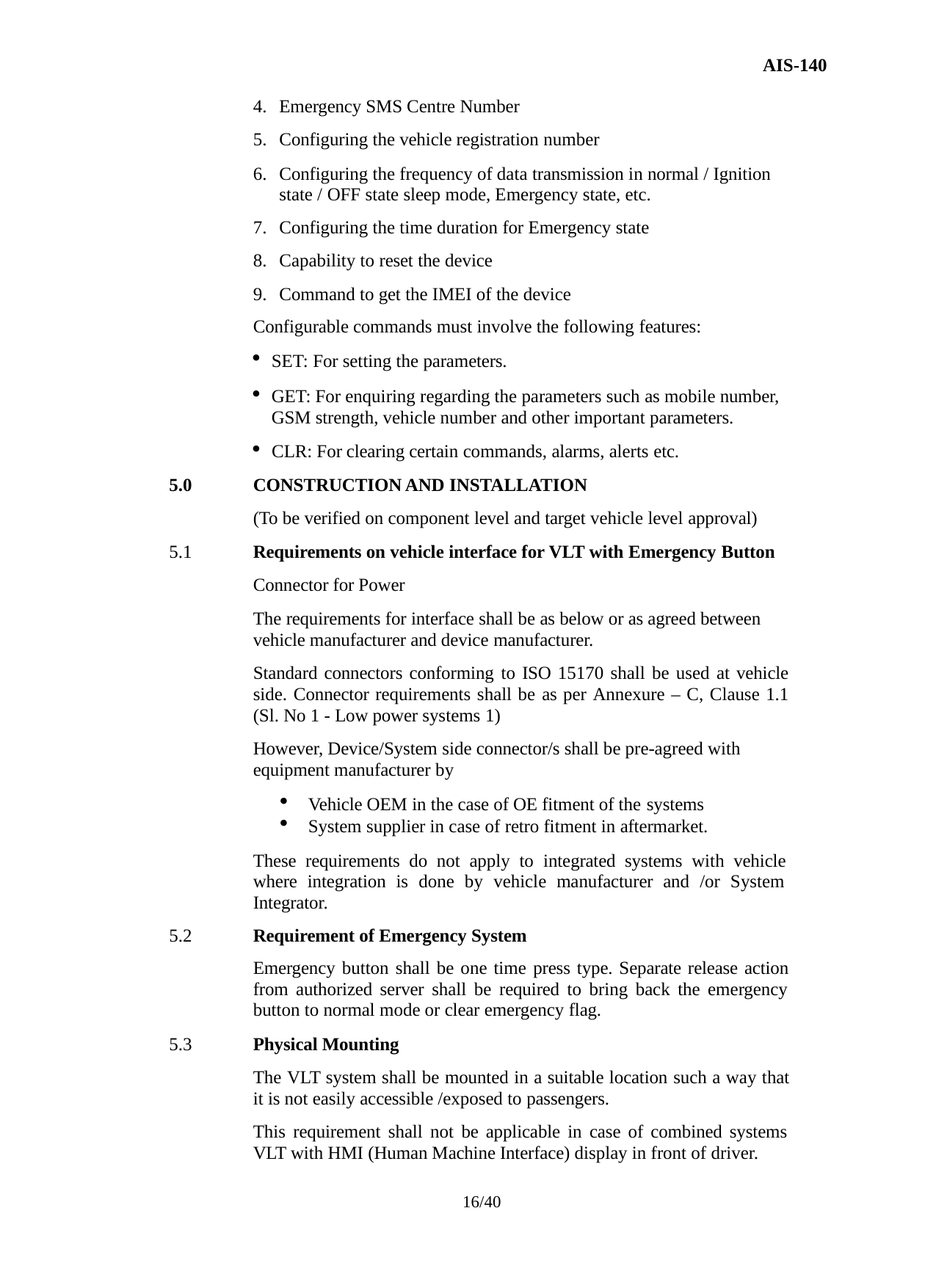

AIS-140

Emergency SMS Centre Number
Configuring the vehicle registration number
Configuring the frequency of data transmission in normal / Ignition  state / OFF state sleep mode, Emergency state, etc.
Configuring the time duration for Emergency state
Capability to reset the device
Command to get the IMEI of the device
Configurable commands must involve the following features:
SET: For setting the parameters.
GET: For enquiring regarding the parameters such as mobile number,  GSM strength, vehicle number and other important parameters.
CLR: For clearing certain commands, alarms, alerts etc.
CONSTRUCTION AND INSTALLATION
(To be verified on component level and target vehicle level approval)
Requirements on vehicle interface for VLT with Emergency Button
Connector for Power
The requirements for interface shall be as below or as agreed between  vehicle manufacturer and device manufacturer.
Standard connectors conforming to ISO 15170 shall be used at vehicle  side. Connector requirements shall be as per Annexure – C, Clause 1.1  (Sl. No 1 - Low power systems 1)
However, Device/System side connector/s shall be pre-agreed with  equipment manufacturer by
5.0
5.1
Vehicle OEM in the case of OE fitment of the systems
System supplier in case of retro fitment in aftermarket.
These requirements do not apply to integrated systems with vehicle  where integration is done by vehicle manufacturer and /or System  Integrator.
Requirement of Emergency System
Emergency button shall be one time press type. Separate release action  from authorized server shall be required to bring back the emergency  button to normal mode or clear emergency flag.
Physical Mounting
The VLT system shall be mounted in a suitable location such a way that  it is not easily accessible /exposed to passengers.
This requirement shall not be applicable in case of combined systems  VLT with HMI (Human Machine Interface) display in front of driver.
5.2
5.3
16/40